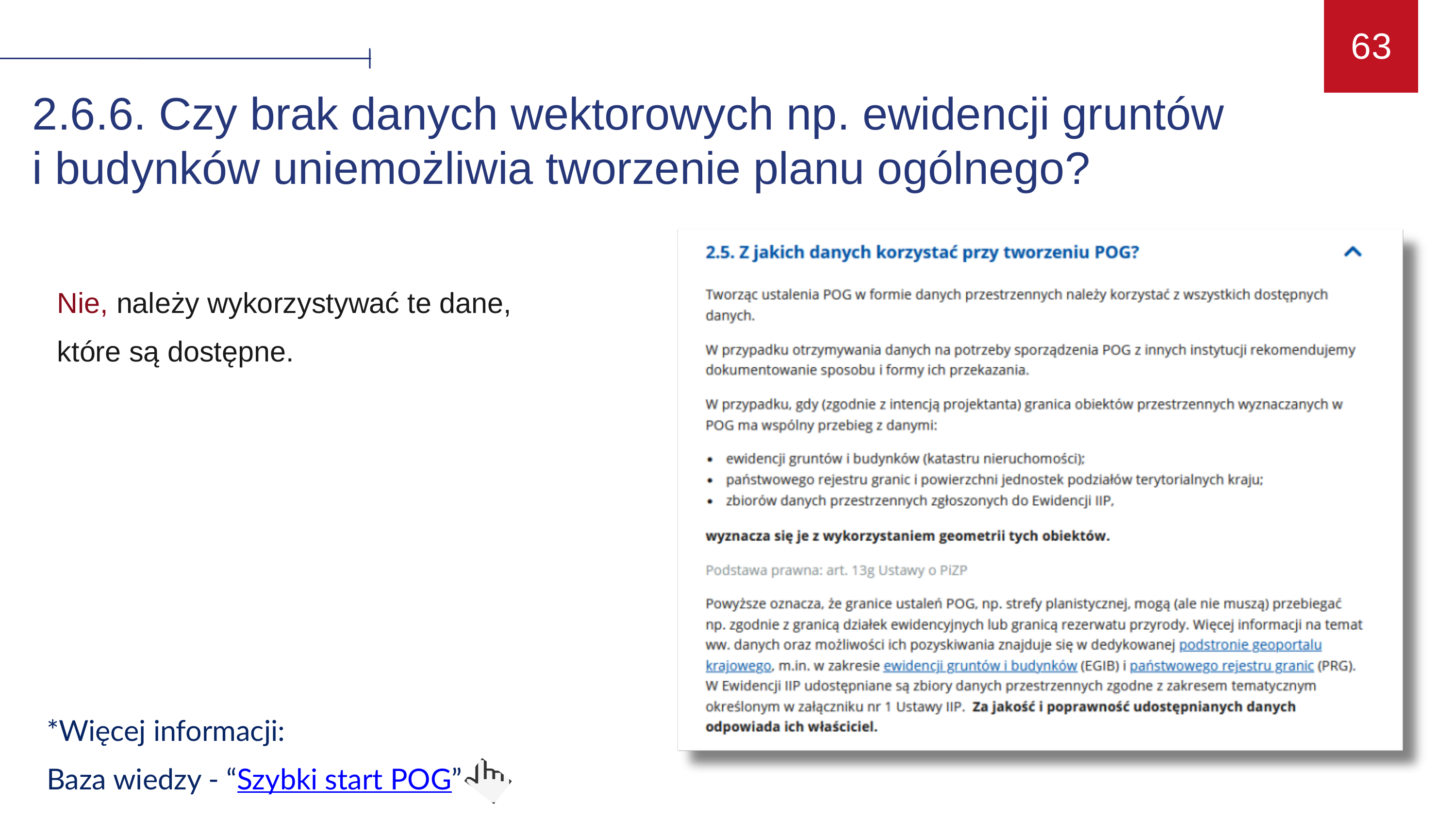

63

2.6.6. Czy brak danych wektorowych np. ewidencji gruntów
i budynków uniemożliwia tworzenie planu ogólnego?

Nie, należy wykorzystywać te dane, które są dostępne.
*Więcej informacji:
Baza wiedzy - “Szybki start POG”